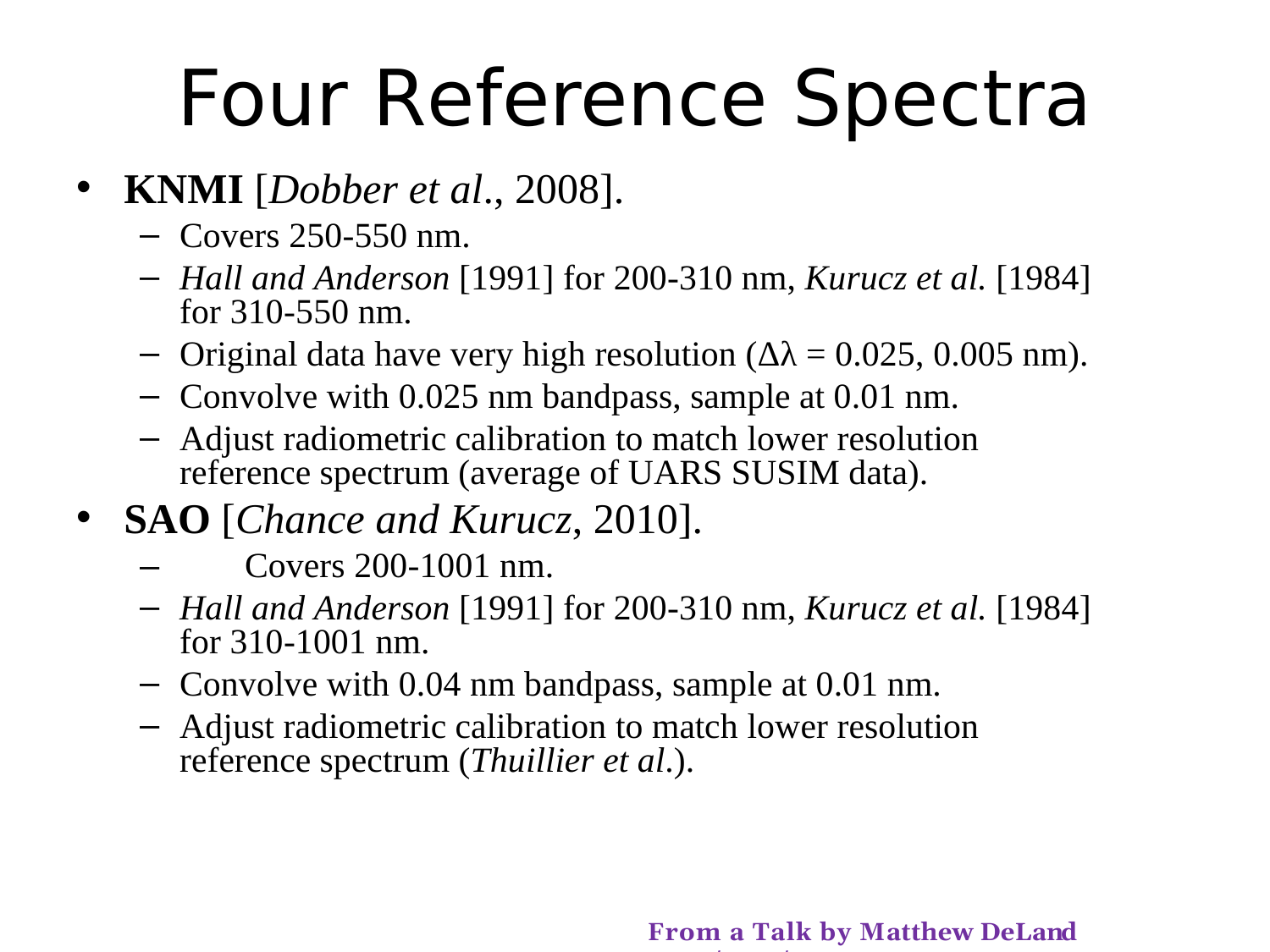

# Four Reference Spectra
KNMI [Dobber et al., 2008].
Covers 250-550 nm.
Hall and Anderson [1991] for 200-310 nm, Kurucz et al. [1984] for 310-550 nm.
Original data have very high resolution (Δλ = 0.025, 0.005 nm).
Convolve with 0.025 nm bandpass, sample at 0.01 nm.
Adjust radiometric calibration to match lower resolution reference spectrum (average of UARS SUSIM data).
SAO [Chance and Kurucz, 2010].
–	Covers 200-1001 nm.
Hall and Anderson [1991] for 200-310 nm, Kurucz et al. [1984] for 310-1001 nm.
Convolve with 0.04 nm bandpass, sample at 0.01 nm.
Adjust radiometric calibration to match lower resolution reference spectrum (Thuillier et al.).
From a Talk by Matthew DeLand   NASA/GSFC/SSAI